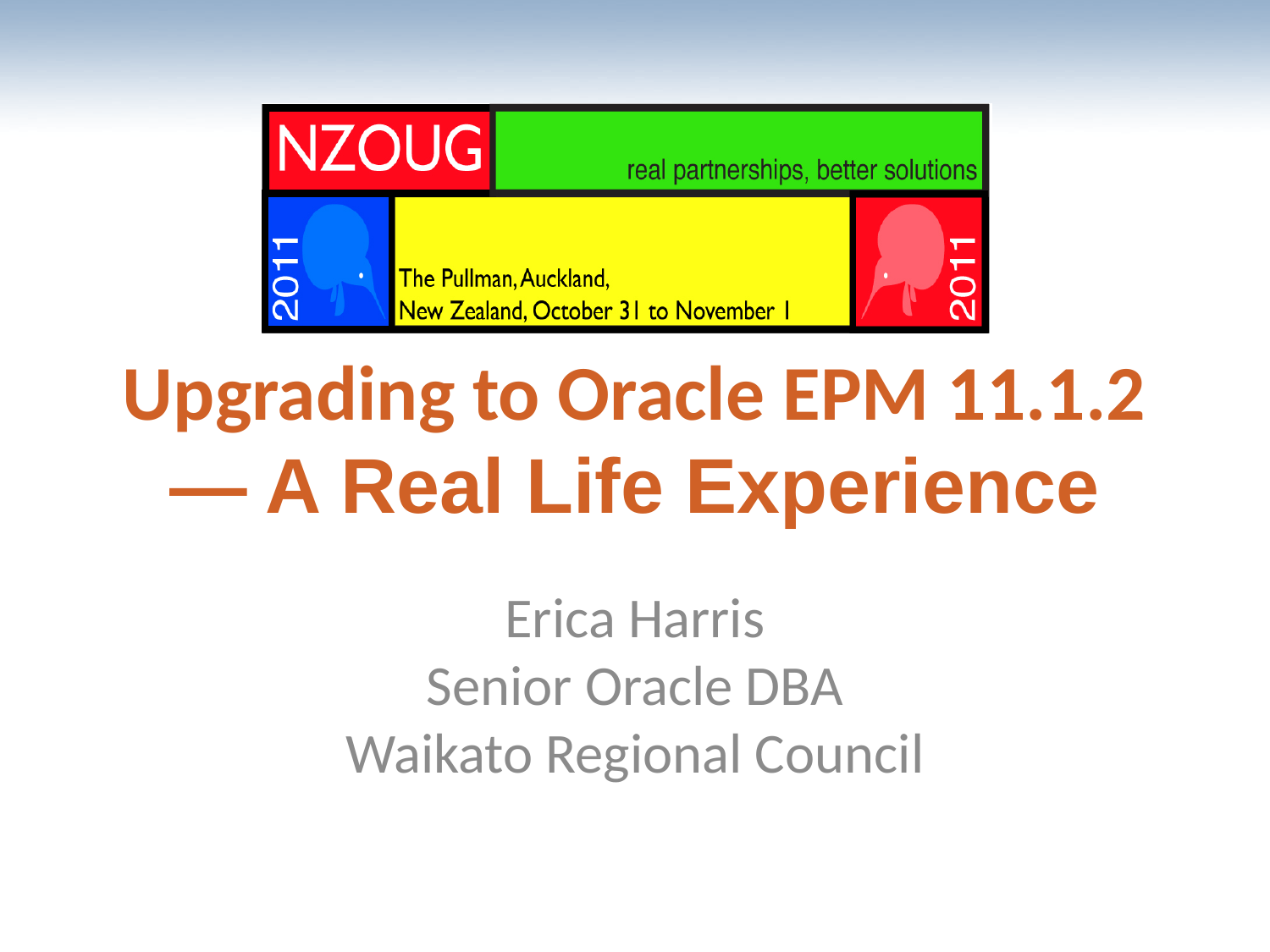

# Upgrading to Oracle EPM 11.1.2 — A Real Life Experience
Erica Harris
Senior Oracle DBA
Waikato Regional Council